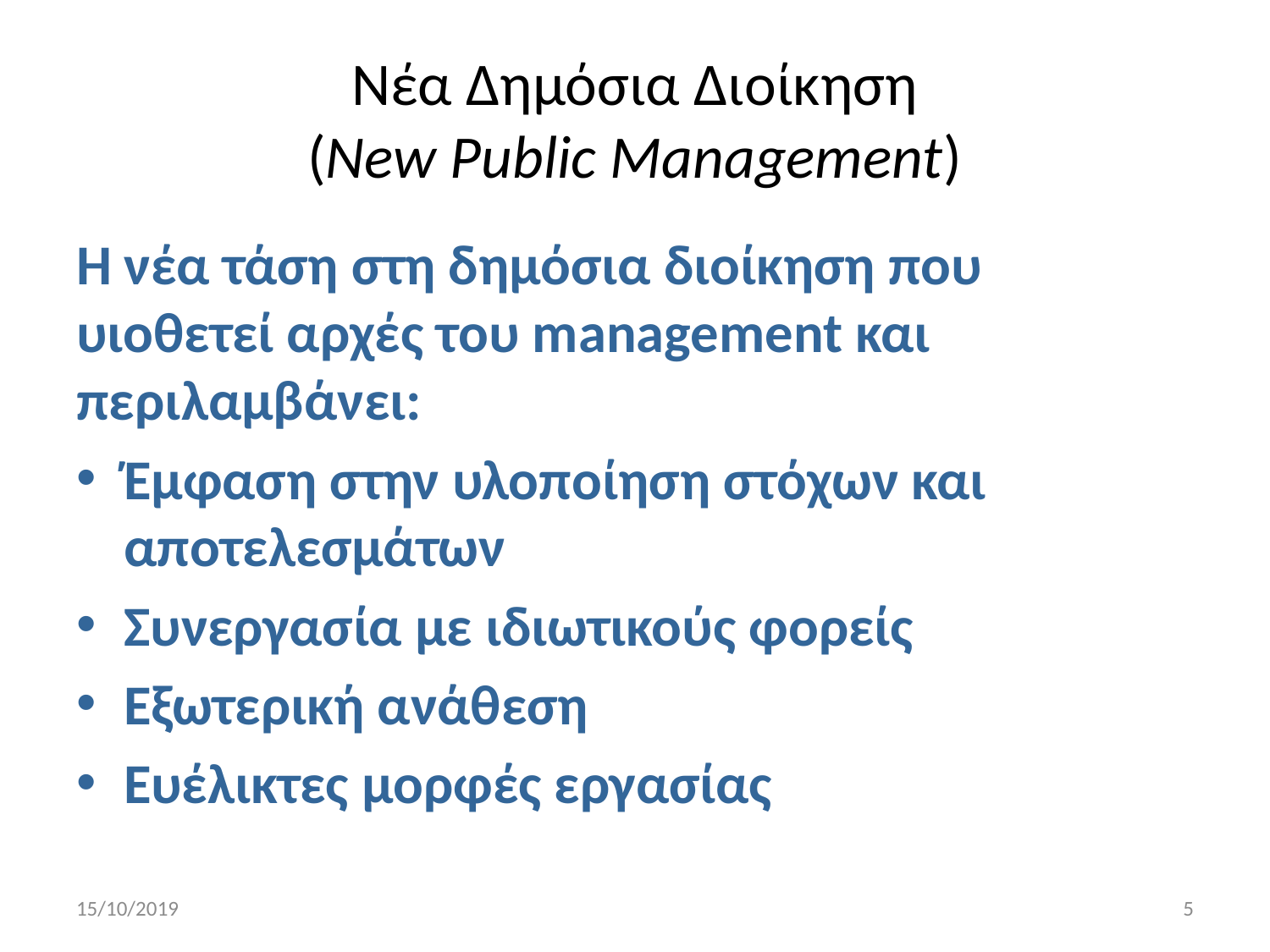

# Νέα Δημόσια Διοίκηση (New Public Management)
Η νέα τάση στη δημόσια διοίκηση που υιοθετεί αρχές του management και περιλαμβάνει:
Έμφαση στην υλοποίηση στόχων και αποτελεσμάτων
Συνεργασία με ιδιωτικούς φορείς
Εξωτερική ανάθεση
Ευέλικτες μορφές εργασίας

15/10/2019

5